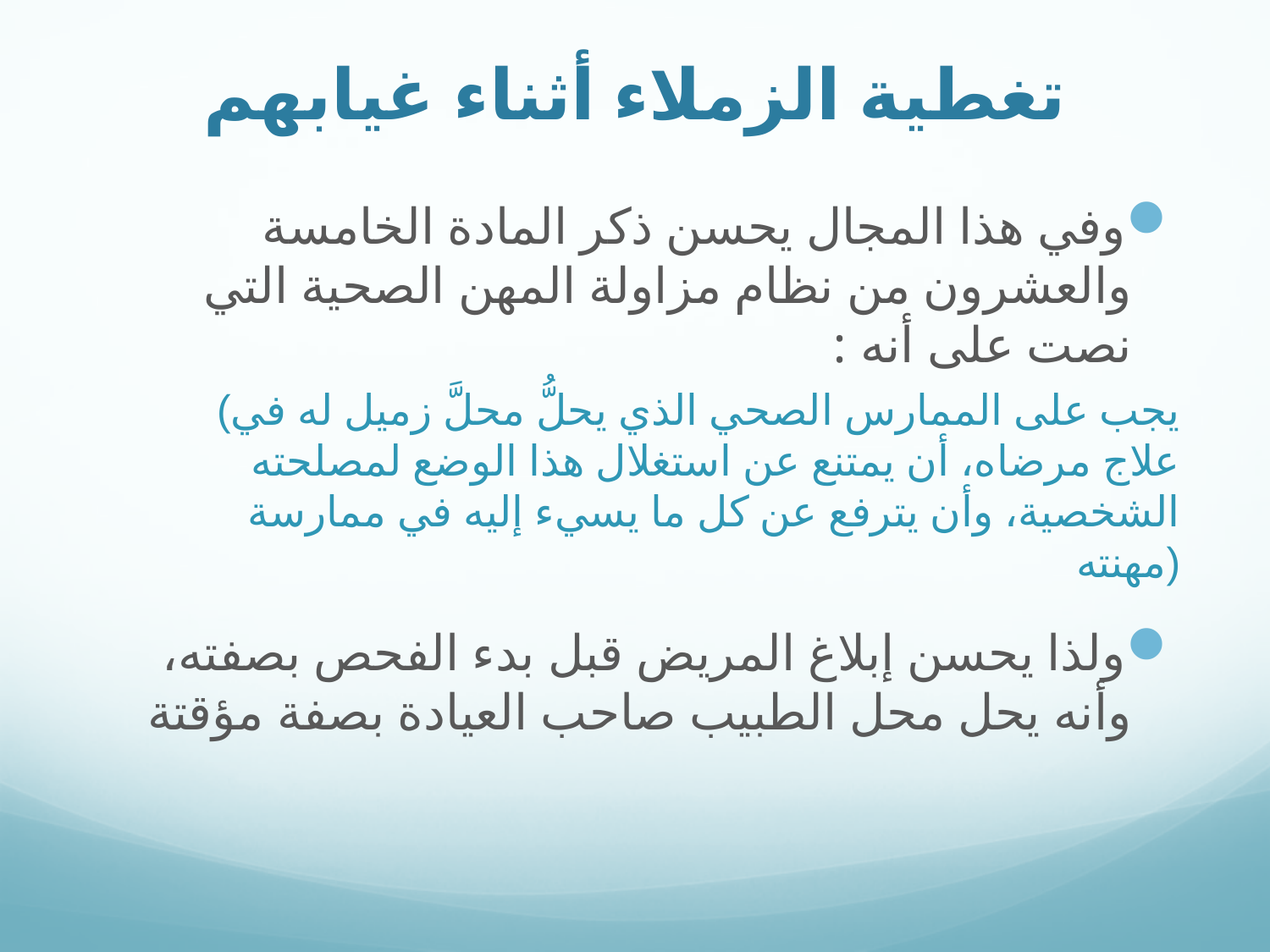

# تغطية الزملاء أثناء غيابهم
وفي هذا المجال يحسن ذكر المادة الخامسة والعشرون من نظام مزاولة المهن الصحية التي نصت على أنه :
(يجب على الممارس الصحي الذي يحلُّ محلَّ زميل له في علاج مرضاه، أن يمتنع عن استغلال هذا الوضع لمصلحته الشخصية، وأن يترفع عن كل ما يسيء إليه في ممارسة مهنته)
ولذا يحسن إبلاغ المريض قبل بدء الفحص بصفته، وأنه يحل محل الطبيب صاحب العيادة بصفة مؤقتة